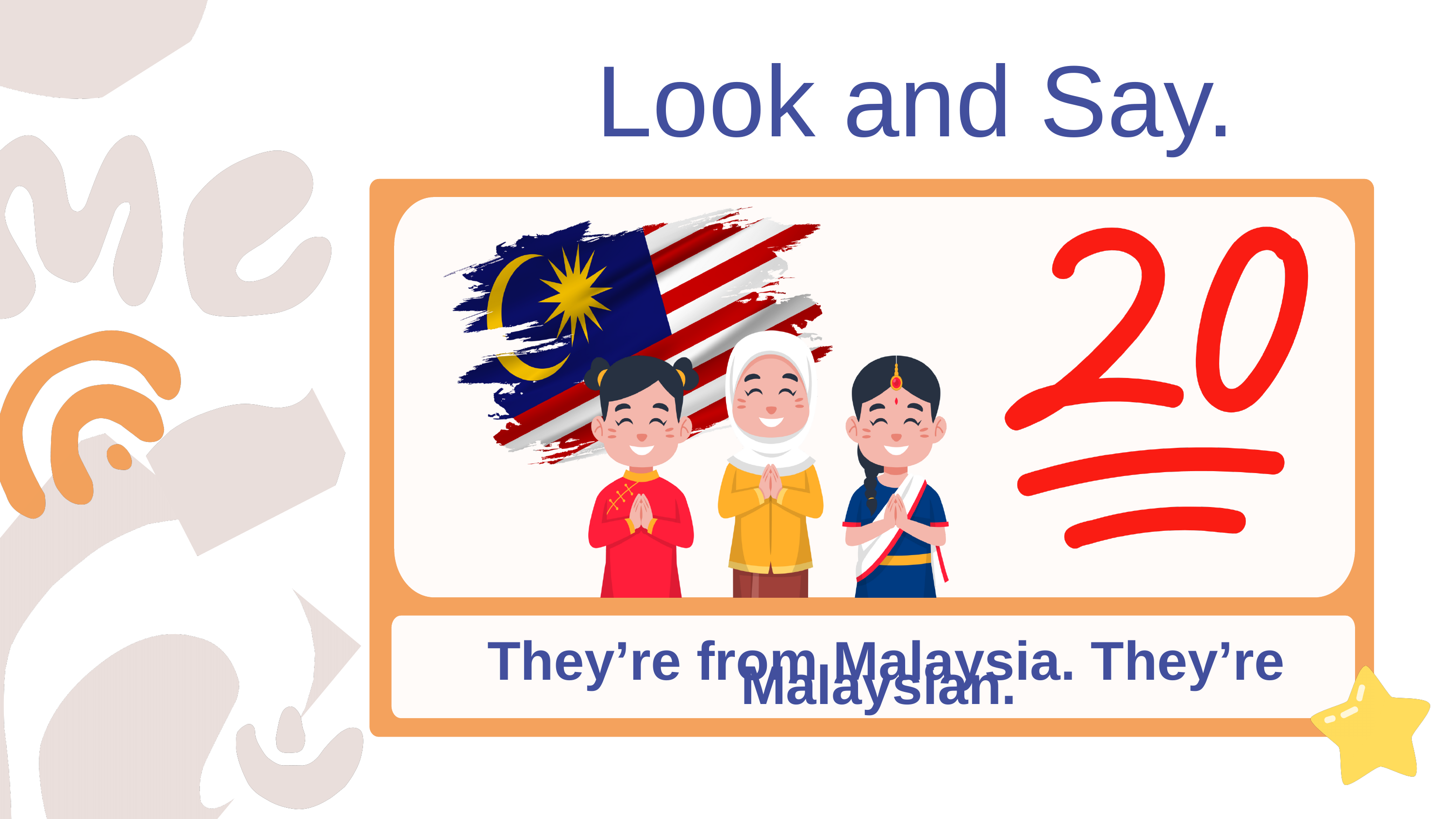

Look and Say.

They’re from Malaysia. They’re Malaysian.